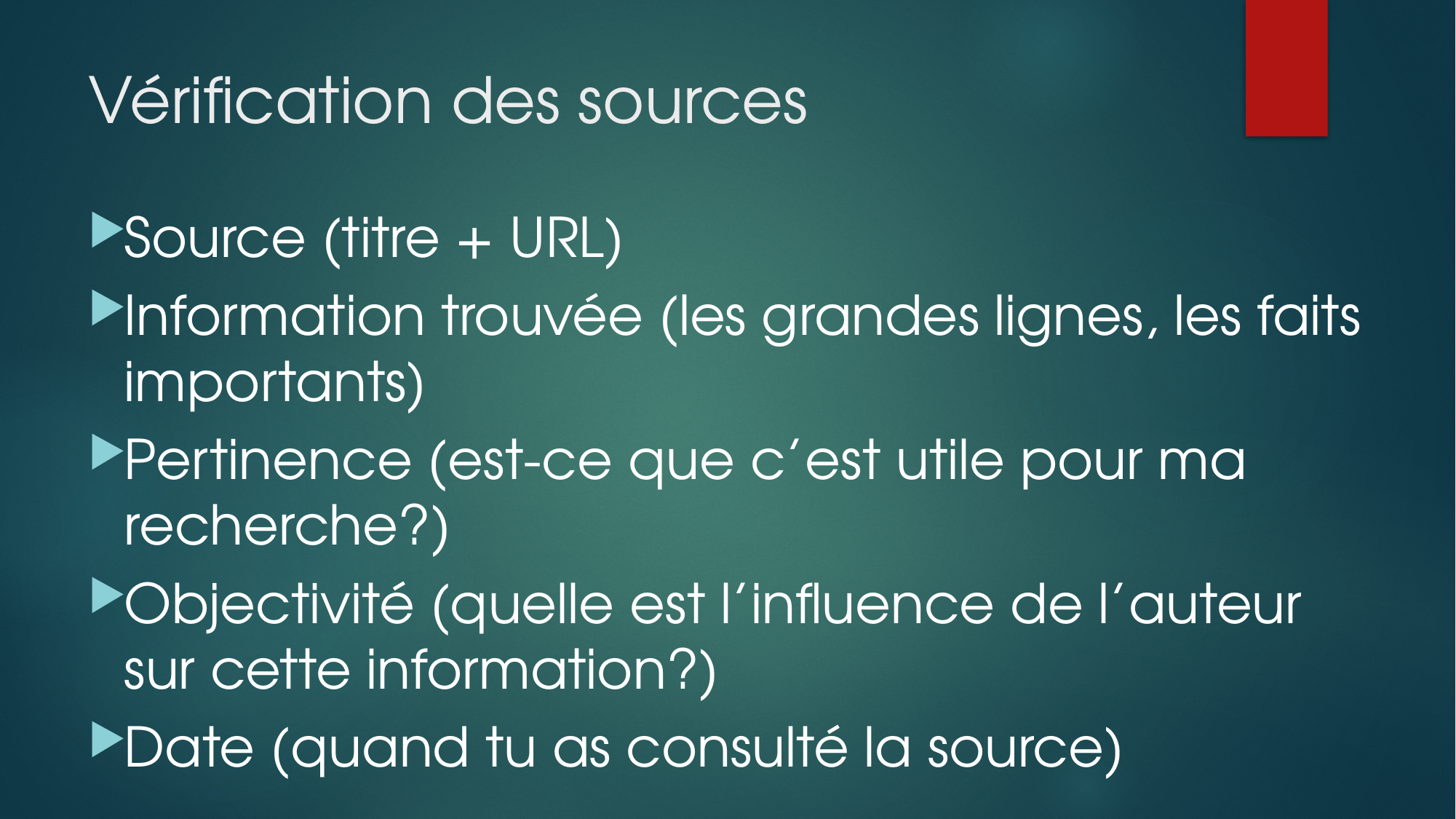

# Vérification des sources
Source (titre + URL)
Information trouvée (les grandes lignes, les faits importants)
Pertinence (est-ce que c’est utile pour ma recherche?)
Objectivité (quelle est l’influence de l’auteur sur cette information?)
Date (quand tu as consulté la source)